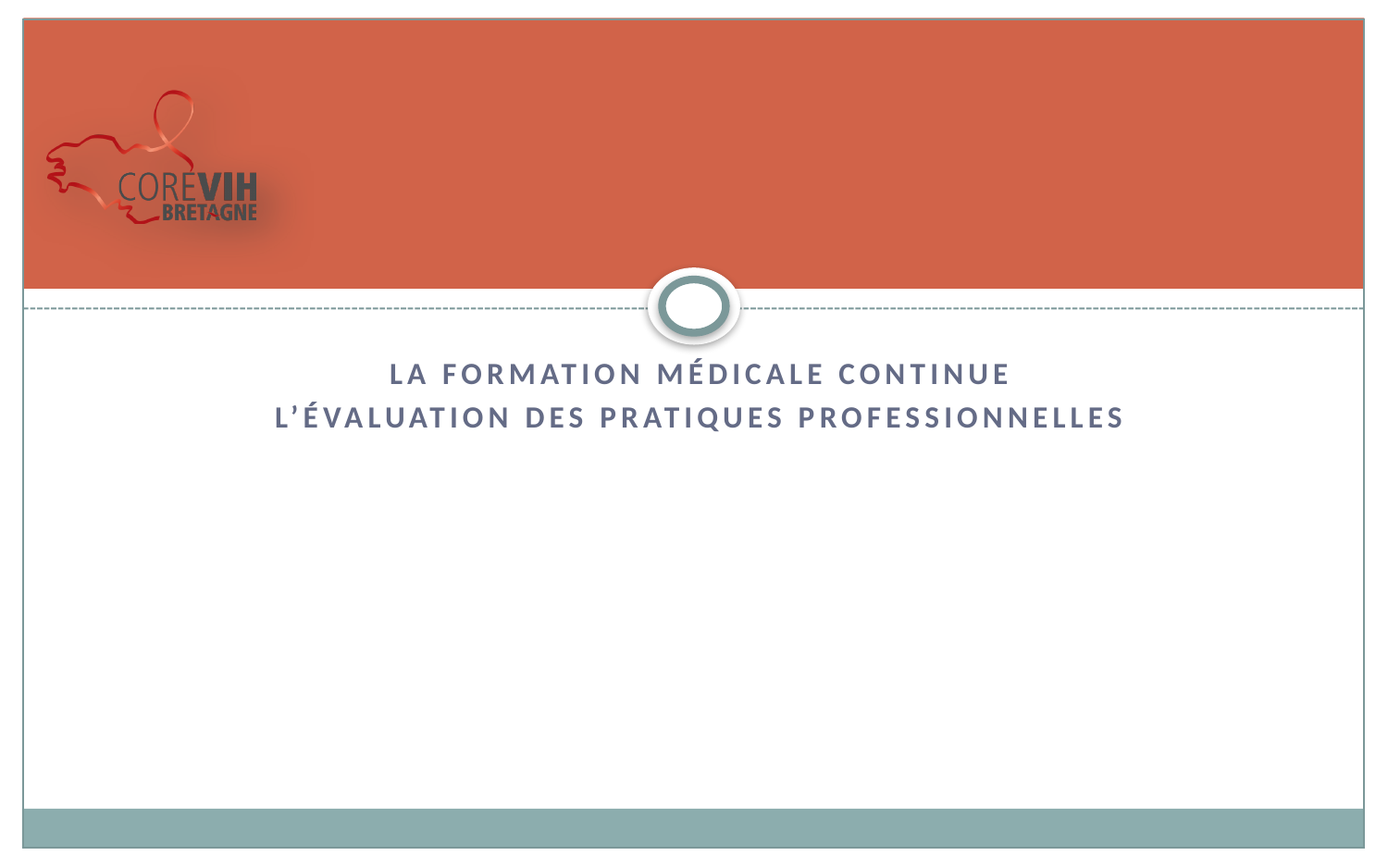

#
La formation médicale continue
L’évaluation des pratiques professionnelles